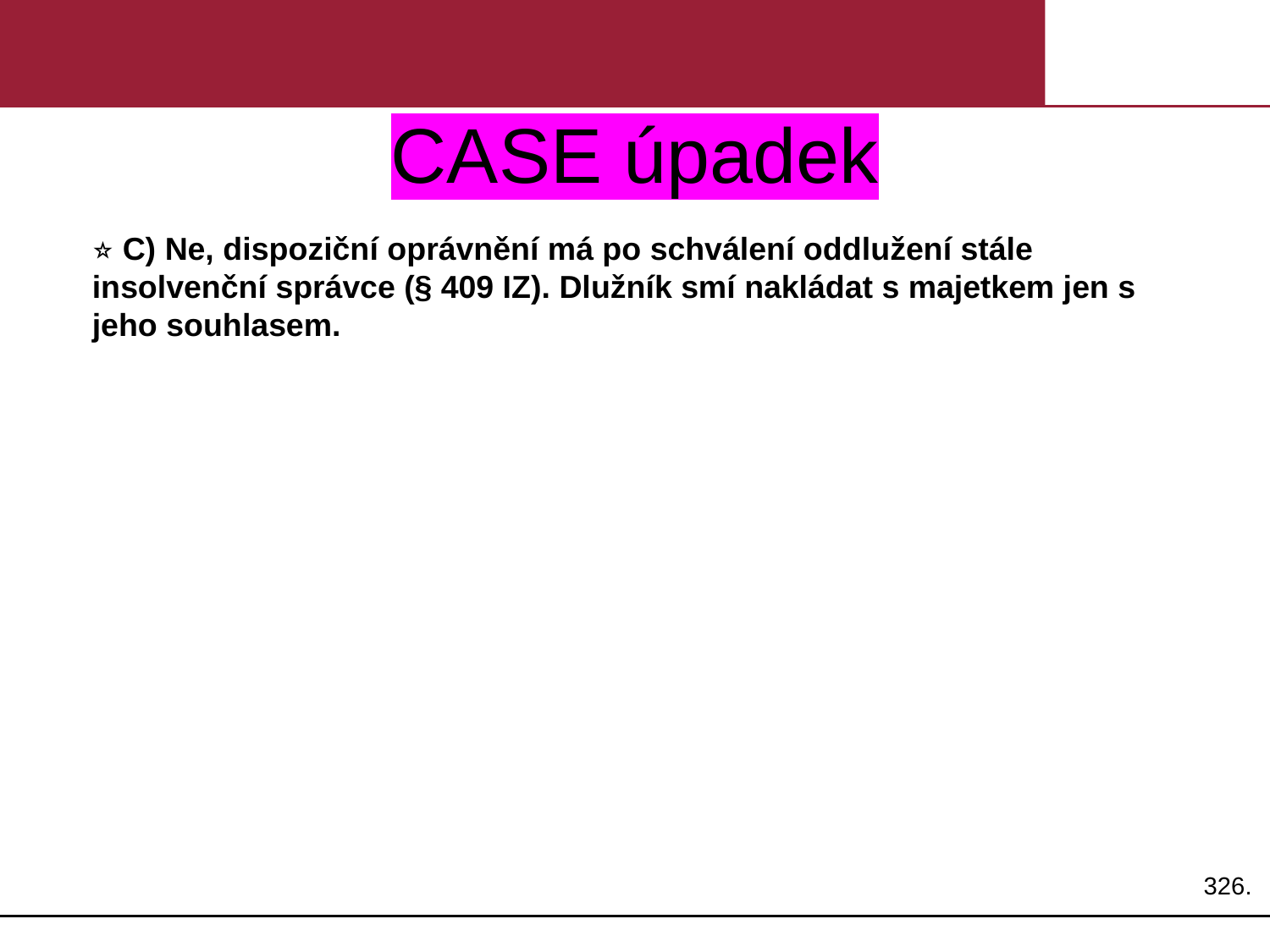

# CASE úpadek

⭐ C) Ne, dispoziční oprávnění má po schválení oddlužení stále insolvenční správce (§ 409 IZ). Dlužník smí nakládat s majetkem jen s jeho souhlasem.

326.